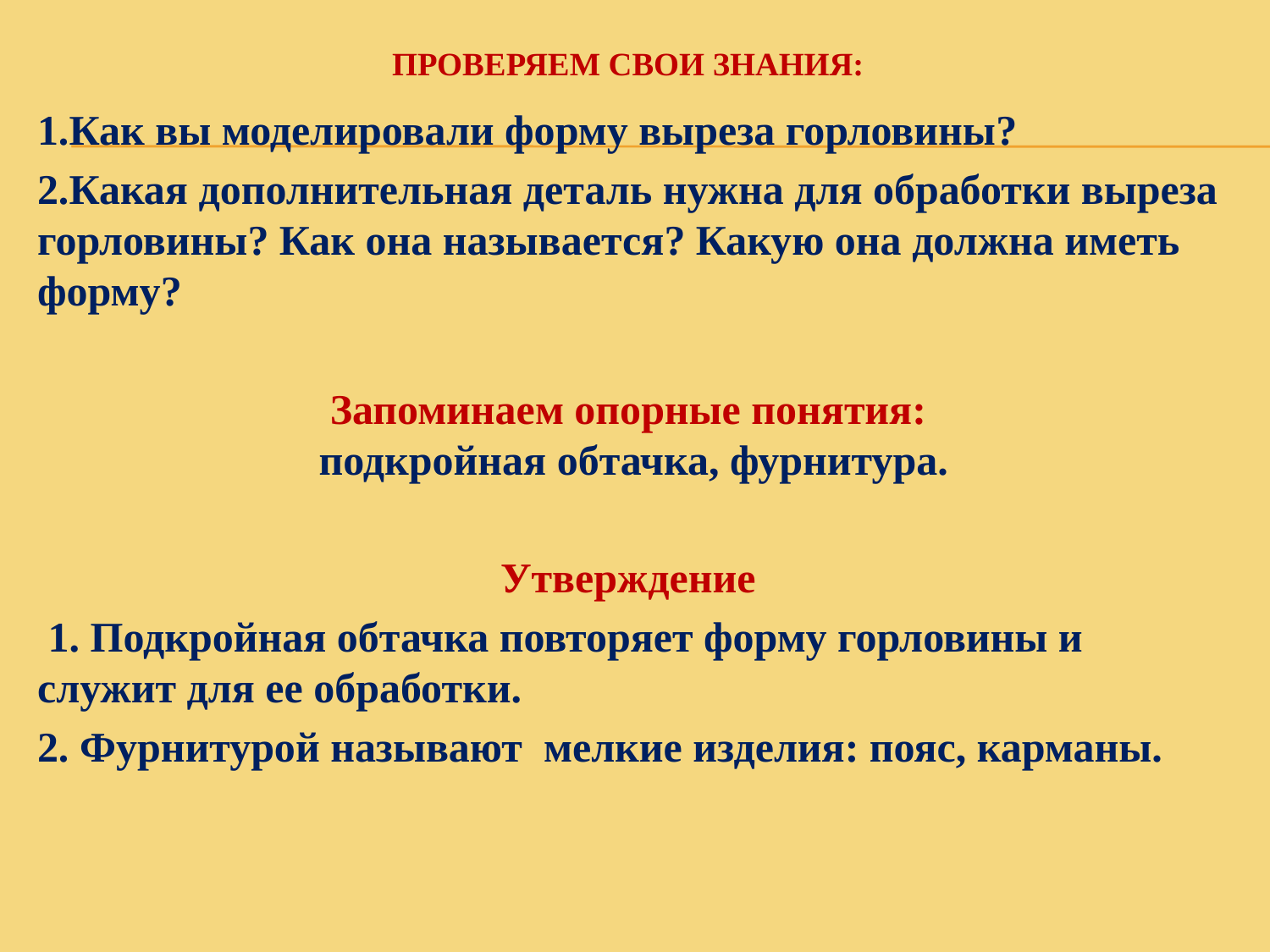

# ПРОВЕРЯЕМ СВОИ ЗНАНИЯ:
1.Как вы моделировали форму выреза горловины?
2.Какая дополнительная деталь нужна для обработки выреза горловины? Как она называется? Какую она должна иметь форму?

Запоминаем опорные понятия:
 подкройная обтачка, фурнитура.

Утверждение
 1. Подкройная обтачка повторяет форму горловины и служит для ее обработки.
2. Фурнитурой называют  мелкие изделия: пояс, карманы.